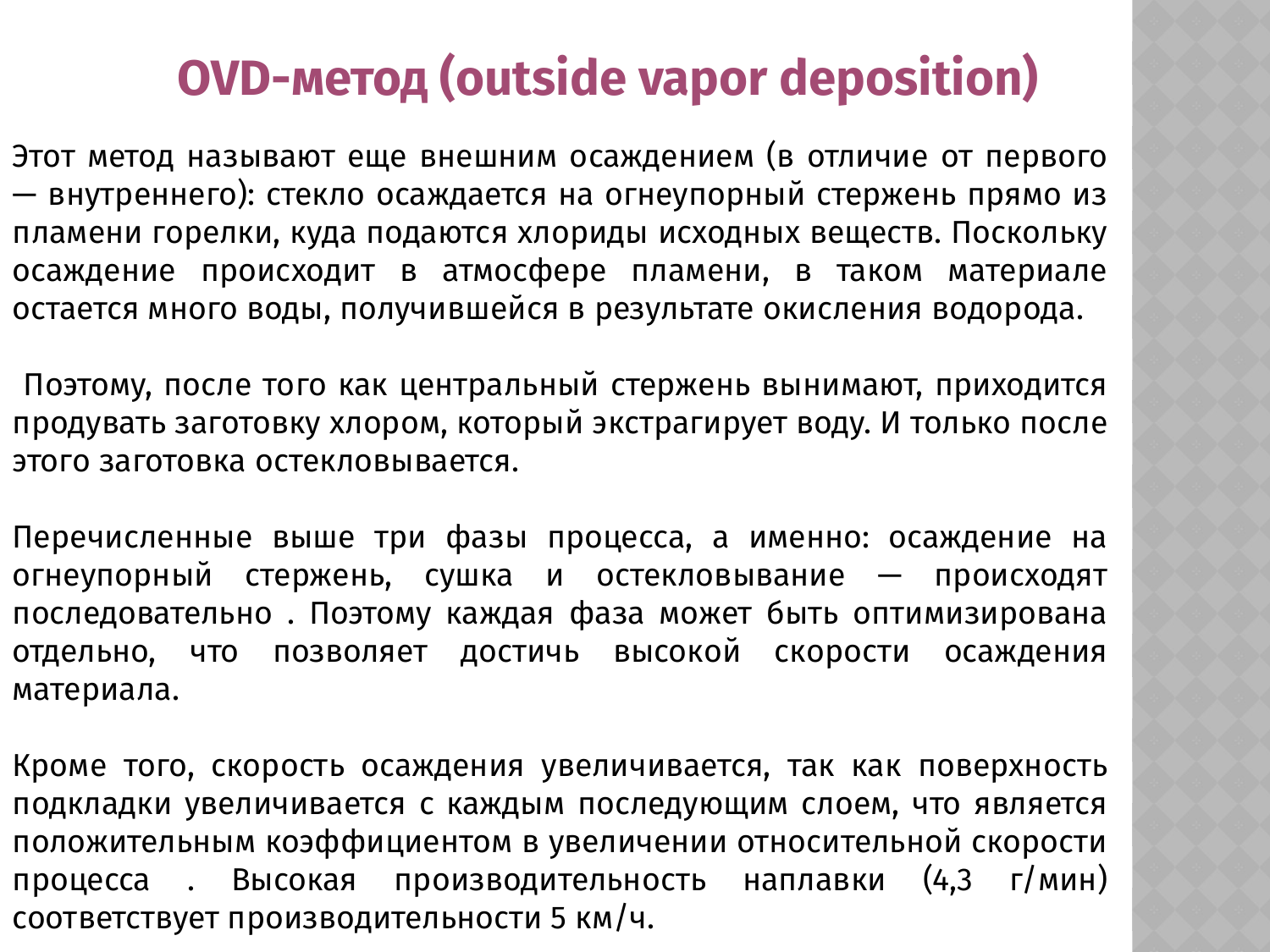

OVD-метод (outside vapor deposition)
Этот метод называют еще внешним осаждением (в отличие от первого — внутреннего): стекло осаждается на огнеупорный стержень прямо из пламени горелки, куда подаются хлориды исходных веществ. Поскольку осаждение происходит в атмосфере пламени, в таком материале остается много воды, получившейся в результате окисления водорода.

 Поэтому, после того как центральный стержень вынимают, приходится продувать заготовку хлором, который экстрагирует воду. И только после этого заготовка остекловывается.

Перечисленные выше три фазы процесса, а именно: осаждение на огнеупорный стержень, сушка и остекловывание — происходят последовательно . Поэтому каждая фаза может быть оптимизирована отдельно, что позволяет достичь высокой скорости осаждения материала.

Кроме того, скорость осаждения увеличивается, так как поверхность подкладки увеличивается с каждым последующим слоем, что является положительным коэффициентом в увеличении относительной скорости процесса . Высокая производительность наплавки (4,3 г/мин) соответствует производительности 5 км/ч.